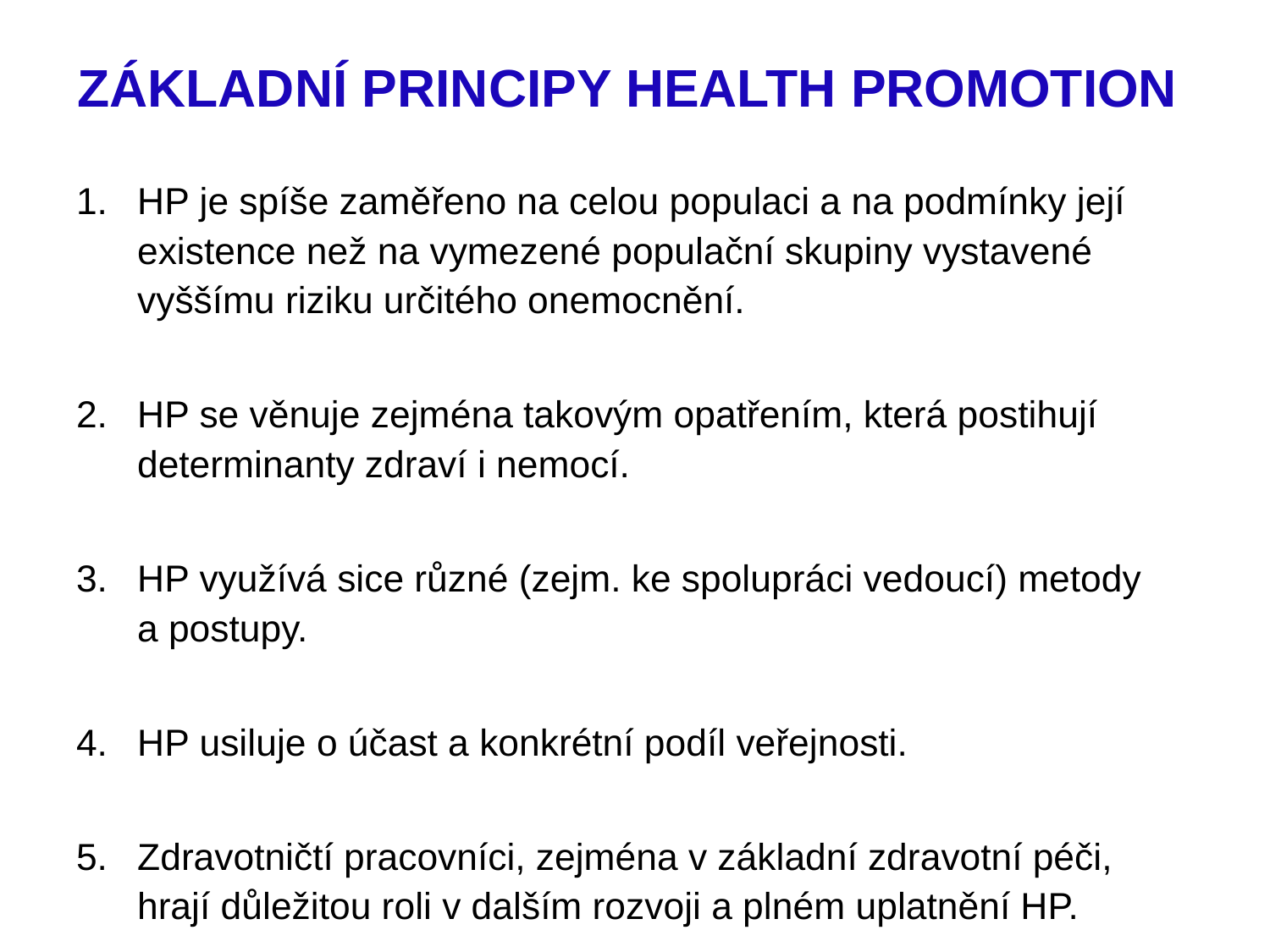

# ZÁKLADNÍ PRINCIPY HEALTH PROMOTION
HP je spíše zaměřeno na celou populaci a na podmínky její existence než na vymezené populační skupiny vystavené vyššímu riziku určitého onemocnění.

HP se věnuje zejména takovým opatřením, která postihují determinanty zdraví i nemocí.

HP využívá sice různé (zejm. ke spolupráci vedoucí) metody a postupy.

HP usiluje o účast a konkrétní podíl veřejnosti.

Zdravotničtí pracovníci, zejména v základní zdravotní péči, hrají důležitou roli v dalším rozvoji a plném uplatnění HP.